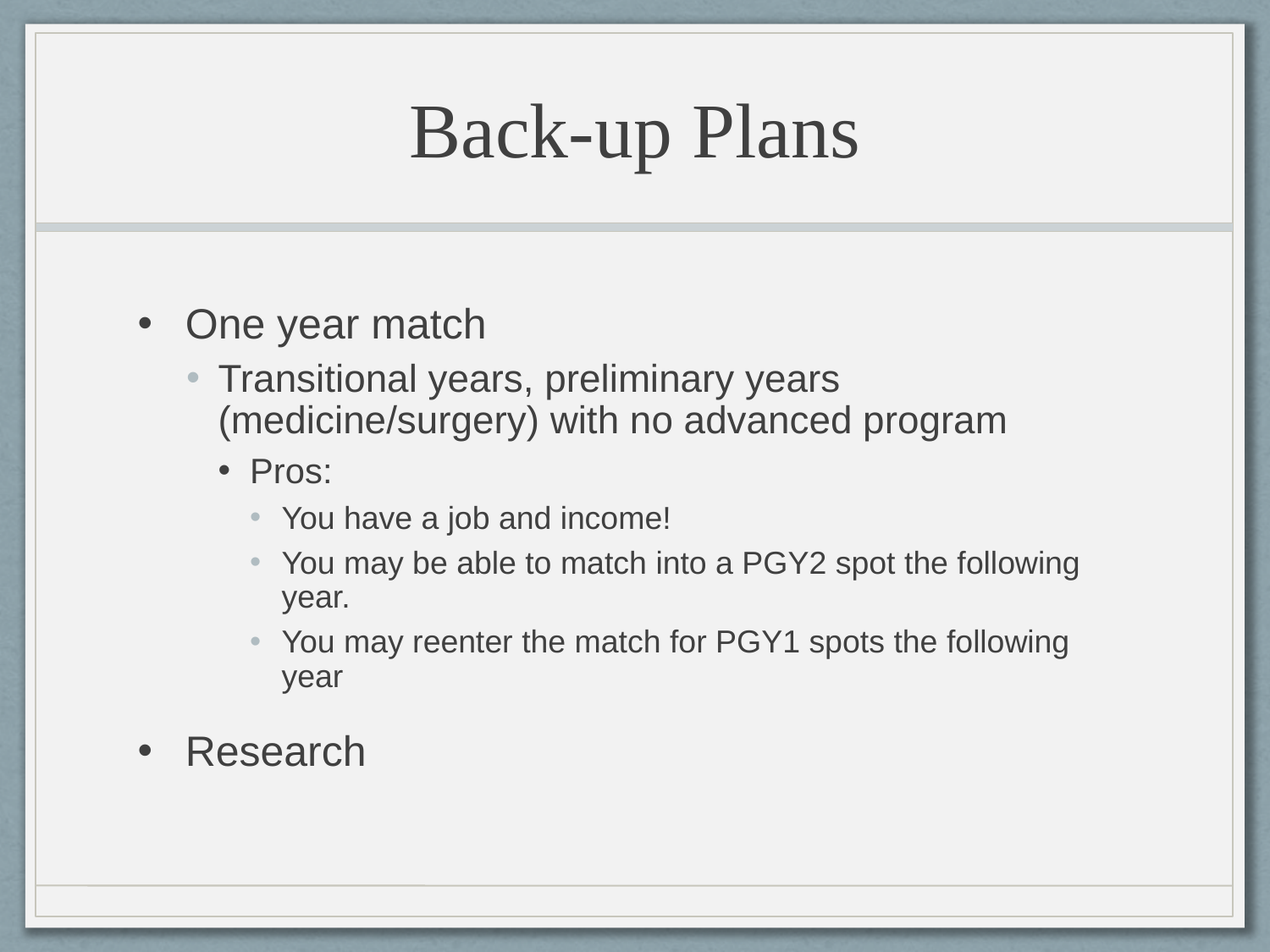

# Back-up Plans
One year match
Transitional years, preliminary years (medicine/surgery) with no advanced program
Pros:
You have a job and income!
You may be able to match into a PGY2 spot the following year.
You may reenter the match for PGY1 spots the following year
Research